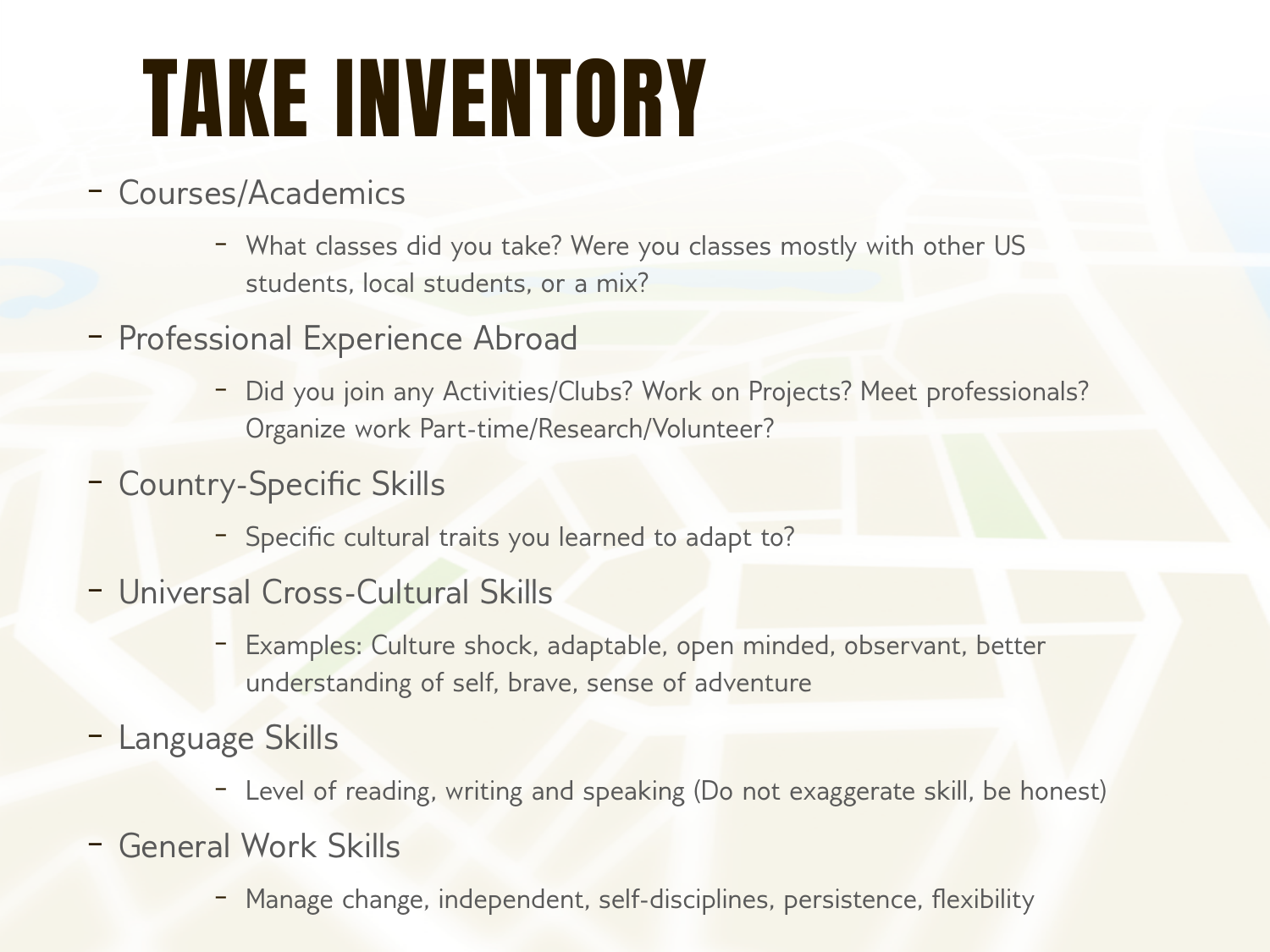

# Take Inventory
Courses/Academics
What classes did you take? Were you classes mostly with other US students, local students, or a mix?
Professional Experience Abroad
Did you join any Activities/Clubs? Work on Projects? Meet professionals? Organize work Part-time/Research/Volunteer?
Country-Specific Skills
Specific cultural traits you learned to adapt to?
Universal Cross-Cultural Skills
Examples: Culture shock, adaptable, open minded, observant, better understanding of self, brave, sense of adventure
Language Skills
Level of reading, writing and speaking (Do not exaggerate skill, be honest)
General Work Skills
Manage change, independent, self-disciplines, persistence, flexibility